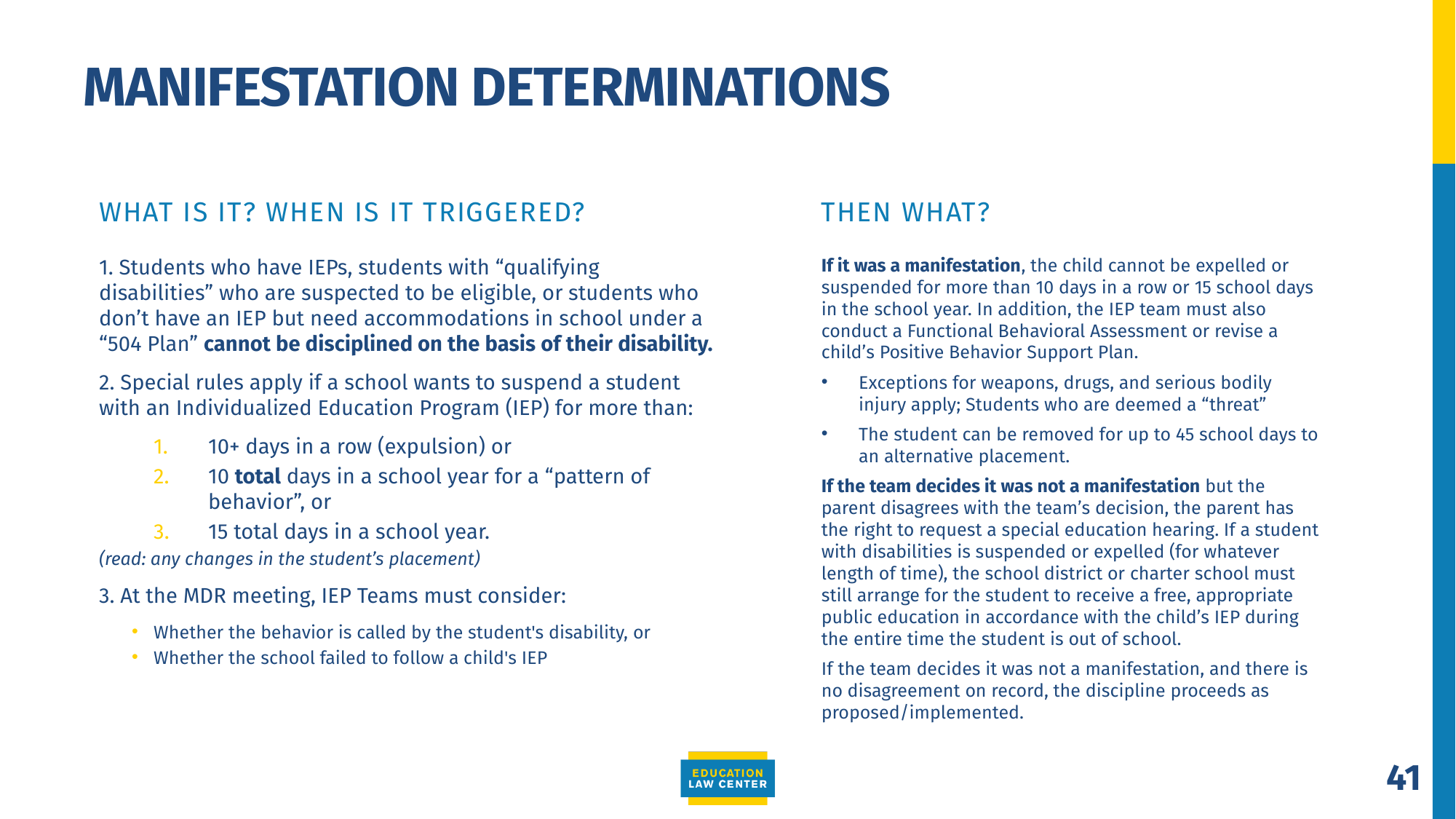

# Manifestation Determinations
What is it? When is it triggered?
Then What?
1. Students who have IEPs, students with “qualifying disabilities” who are suspected to be eligible, or students who don’t have an IEP but need accommodations in school under a “504 Plan” cannot be disciplined on the basis of their disability.
2. Special rules apply if a school wants to suspend a student with an Individualized Education Program (IEP) for more than:
10+ days in a row (expulsion) or
10 total days in a school year for a “pattern of behavior”, or
15 total days in a school year.
(read: any changes in the student’s placement)
3. At the MDR meeting, IEP Teams must consider:​
Whether the behavior is called by the student's disability, or ​
Whether the school failed to follow a child's IEP

If it was a manifestation, the child cannot be expelled or suspended for more than 10 days in a row or 15 school days in the school year. In addition, the IEP team must also conduct a Functional Behavioral Assessment or revise a child’s Positive Behavior Support Plan.
Exceptions for weapons, drugs, and serious bodily injury apply; Students who are deemed a “threat”
The student can be removed for up to 45 school days to an alternative placement.
If the team decides it was not a manifestation but the parent disagrees with the team’s decision, the parent has the right to request a special education hearing. If a student with disabilities is suspended or expelled (for whatever length of time), the school district or charter school must still arrange for the student to receive a free, appropriate public education in accordance with the child’s IEP during the entire time the student is out of school.
If the team decides it was not a manifestation, and there is no disagreement on record, the discipline proceeds as proposed/implemented.
41